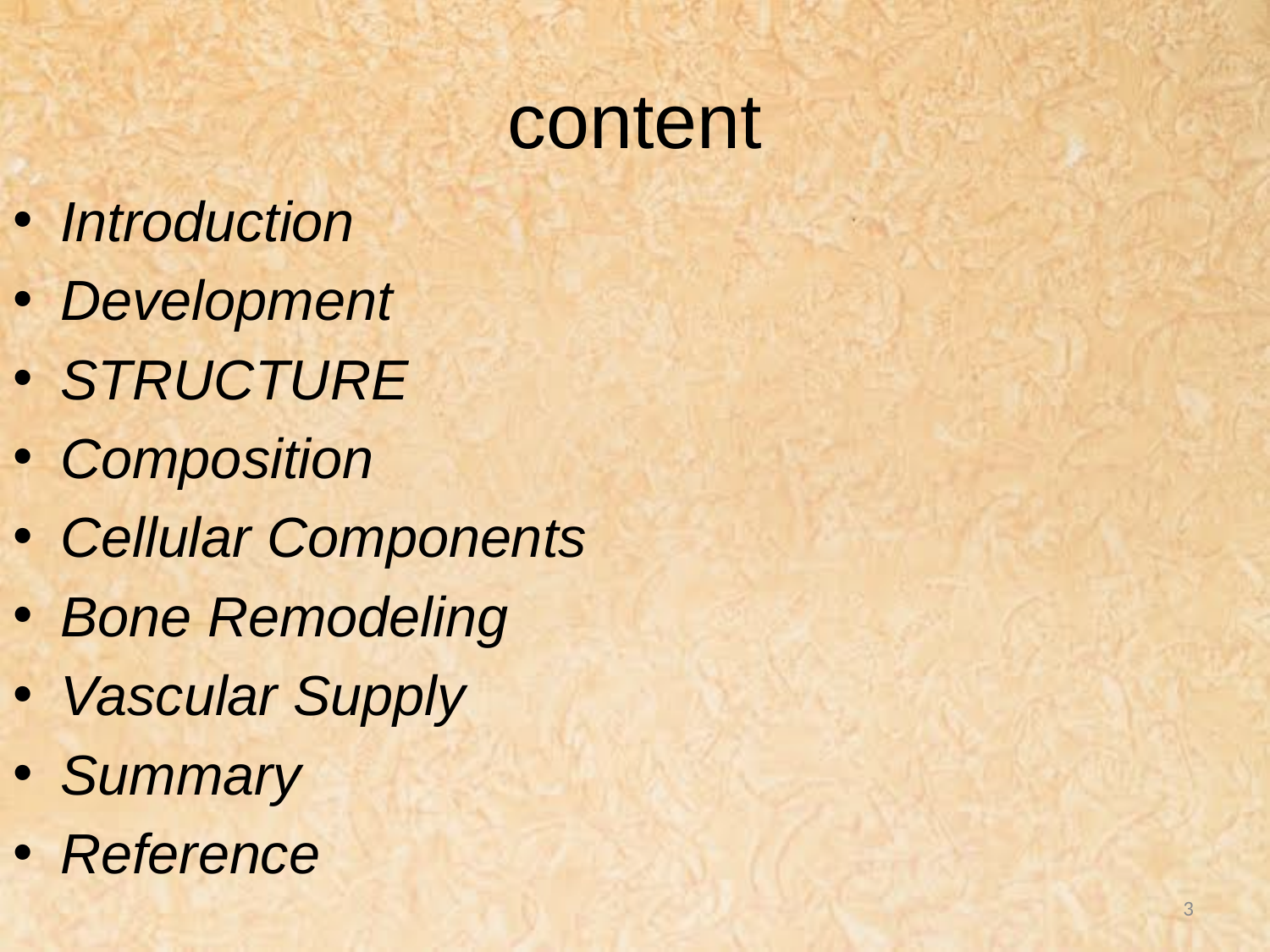

# content
Introduction
Development
STRUCTURE
Composition
Cellular Components
Bone Remodeling
Vascular Supply
Summary
Reference

3